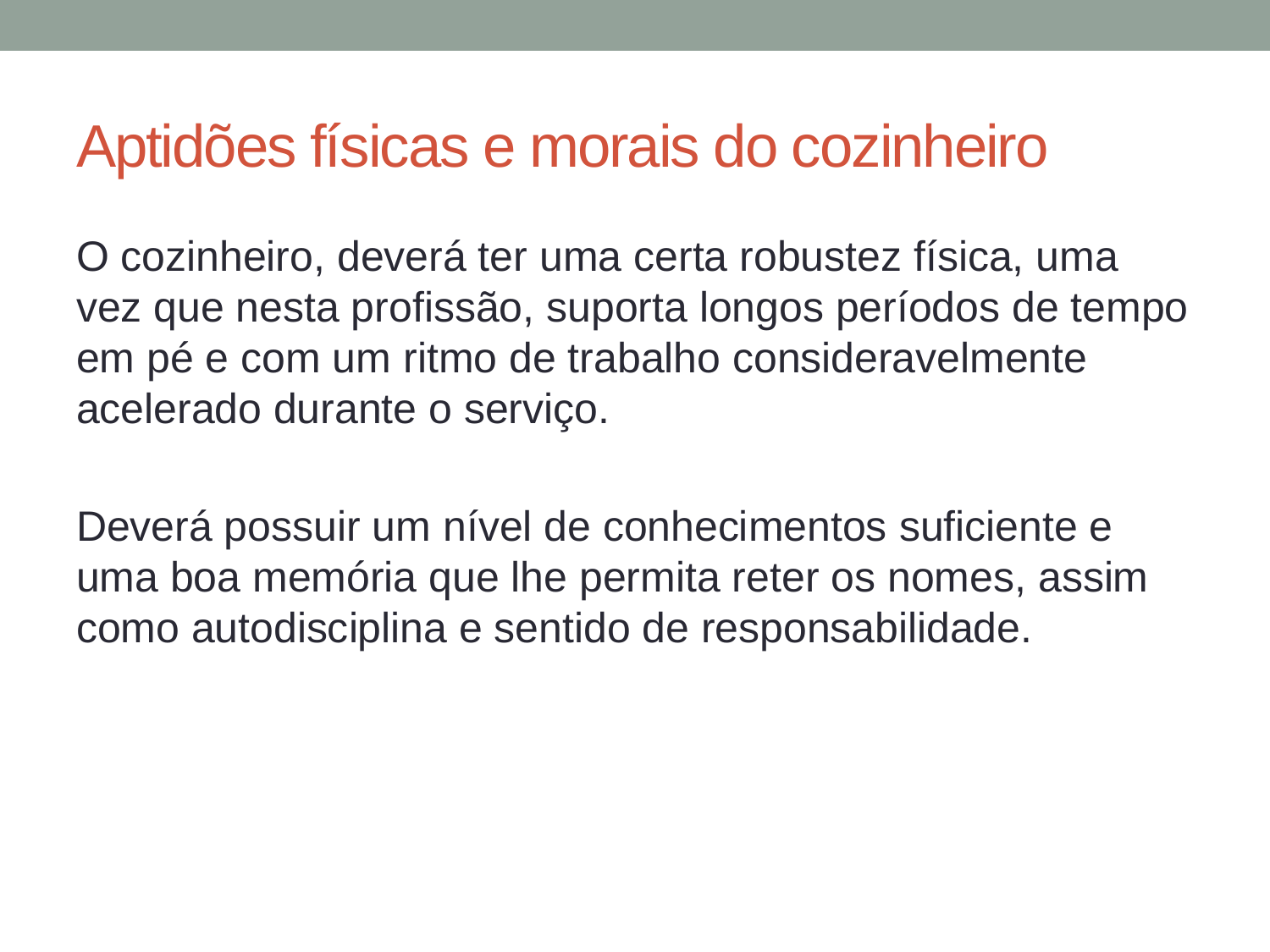

# Aptidões físicas e morais do cozinheiro
O cozinheiro, deverá ter uma certa robustez física, uma vez que nesta profissão, suporta longos períodos de tempo em pé e com um ritmo de trabalho consideravelmente acelerado durante o serviço.

Deverá possuir um nível de conhecimentos suficiente e uma boa memória que lhe permita reter os nomes, assim como autodisciplina e sentido de responsabilidade.